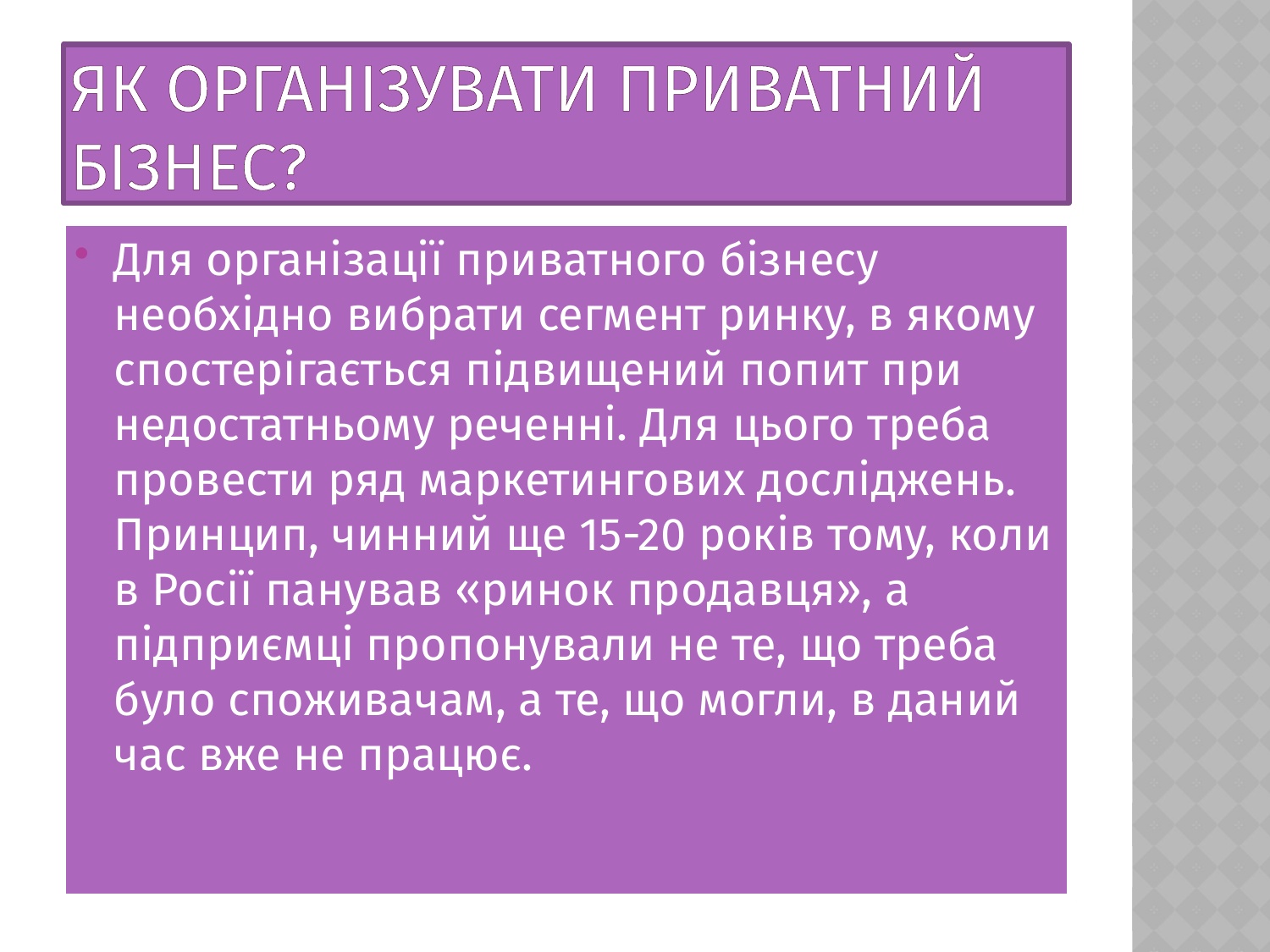

# Як організувати приватний бізнес?
Для організації приватного бізнесу необхідно вибрати сегмент ринку, в якому спостерігається підвищений попит при недостатньому реченні. Для цього треба провести ряд маркетингових досліджень. Принцип, чинний ще 15-20 років тому, коли в Росії панував «ринок продавця», а підприємці пропонували не те, що треба було споживачам, а те, що могли, в даний час вже не працює.